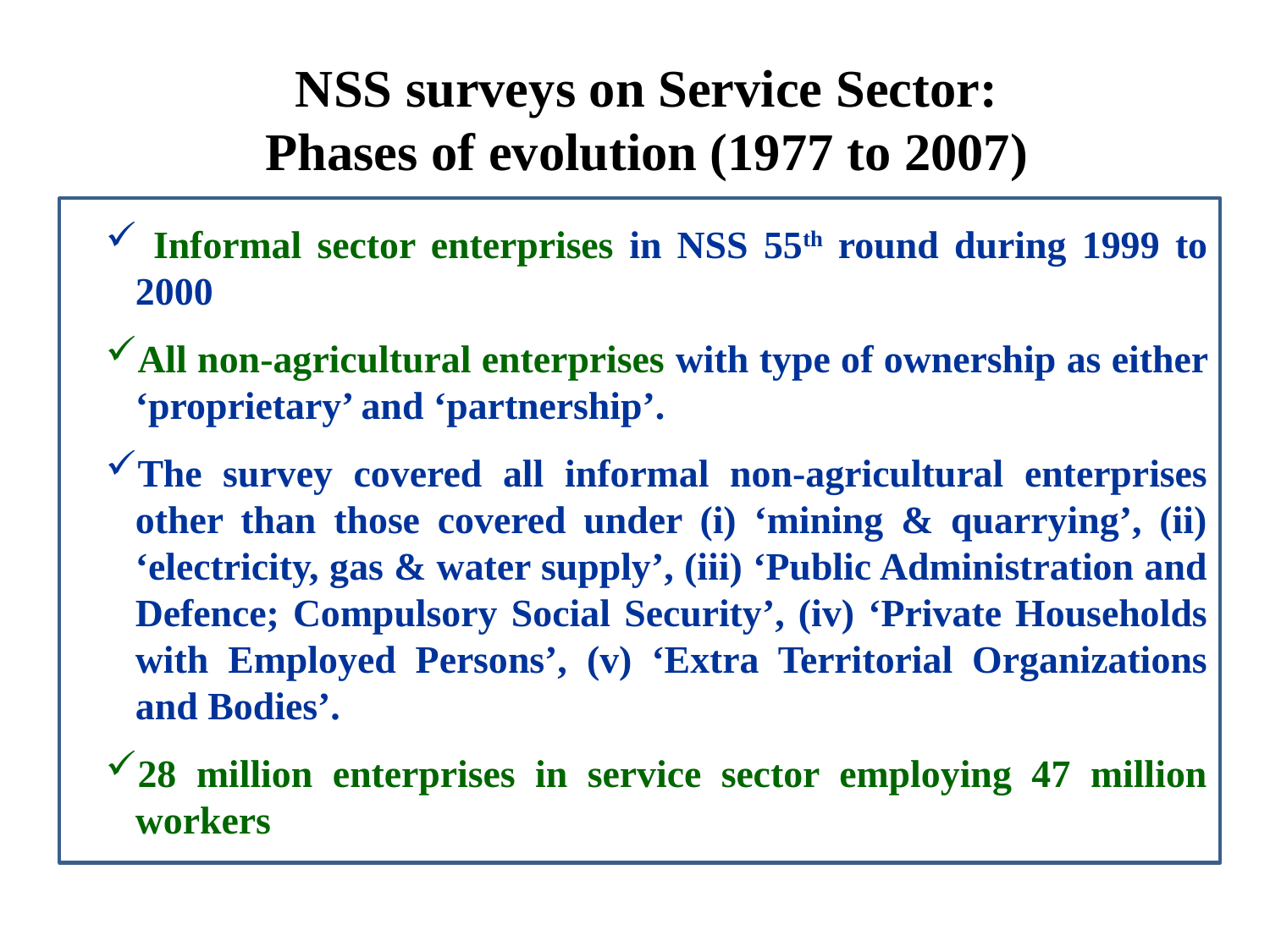

# NSS surveys on Service Sector: Phases of evolution (1977 to 2007)

 Informal sector enterprises in NSS 55th round during 1999 to 2000

All non-agricultural enterprises with type of ownership as either ‘proprietary’ and ‘partnership’.

The survey covered all informal non-agricultural enterprises other than those covered under (i) ‘mining & quarrying’, (ii) ‘electricity, gas & water supply’, (iii) ‘Public Administration and Defence; Compulsory Social Security’, (iv) ‘Private Households with Employed Persons’, (v) ‘Extra Territorial Organizations and Bodies’.

28 million enterprises in service sector employing 47 million workers